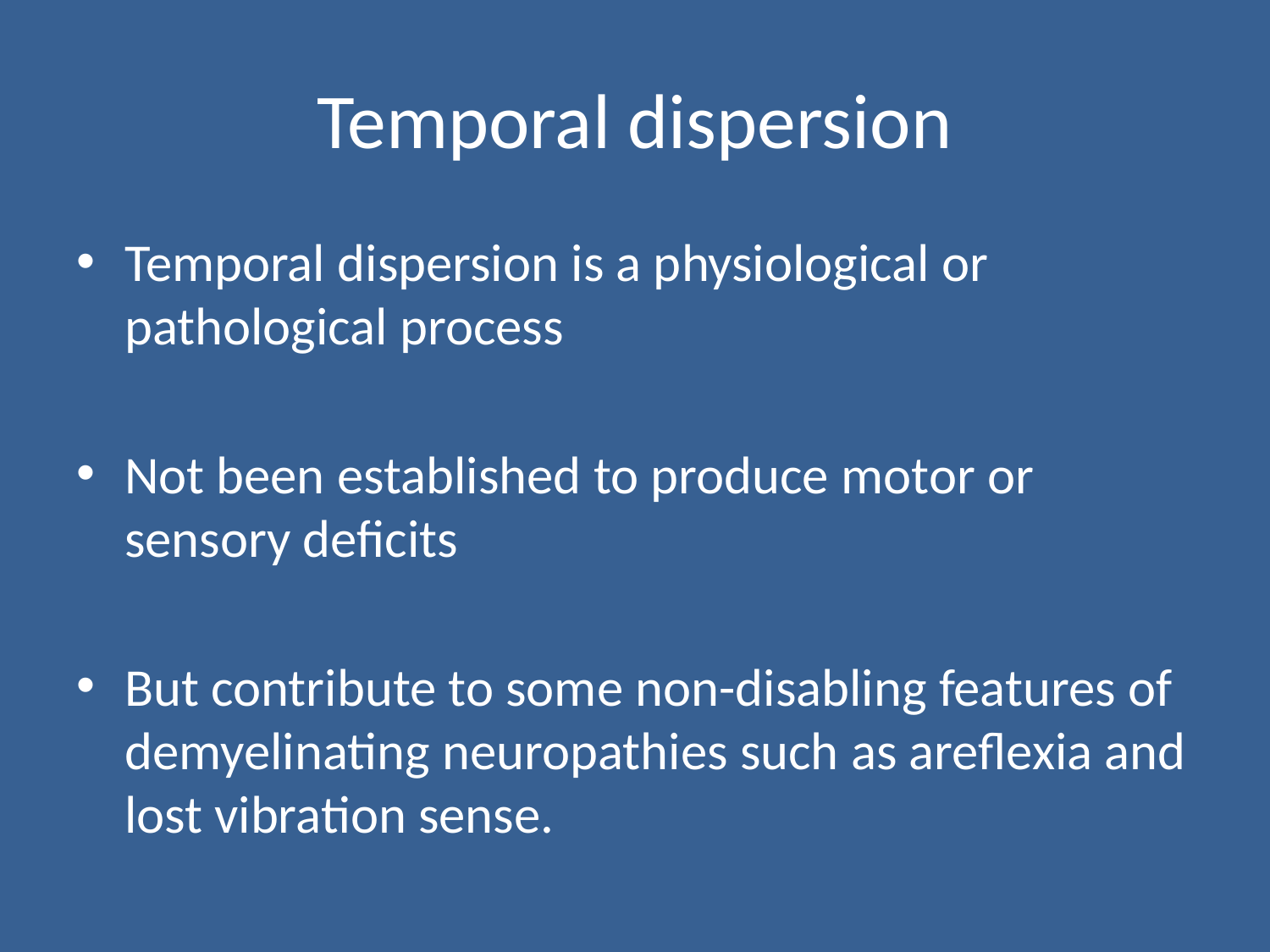

# Temporal dispersion
Temporal dispersion is a physiological or pathological process

Not been established to produce motor or sensory deficits

But contribute to some non-disabling features of demyelinating neuropathies such as areflexia and lost vibration sense.